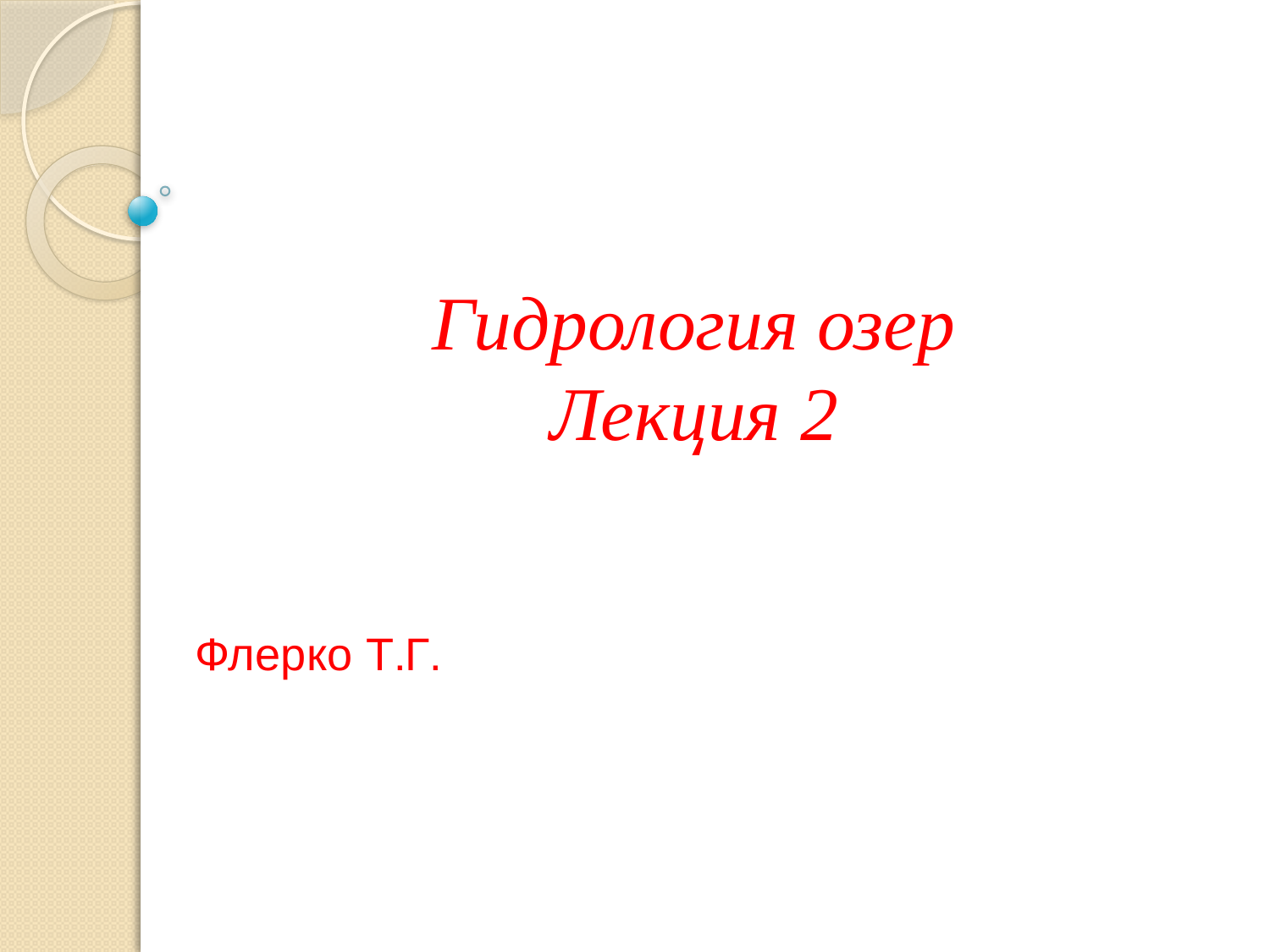

# Гидрология озер Лекция 2
Флерко Т.Г.